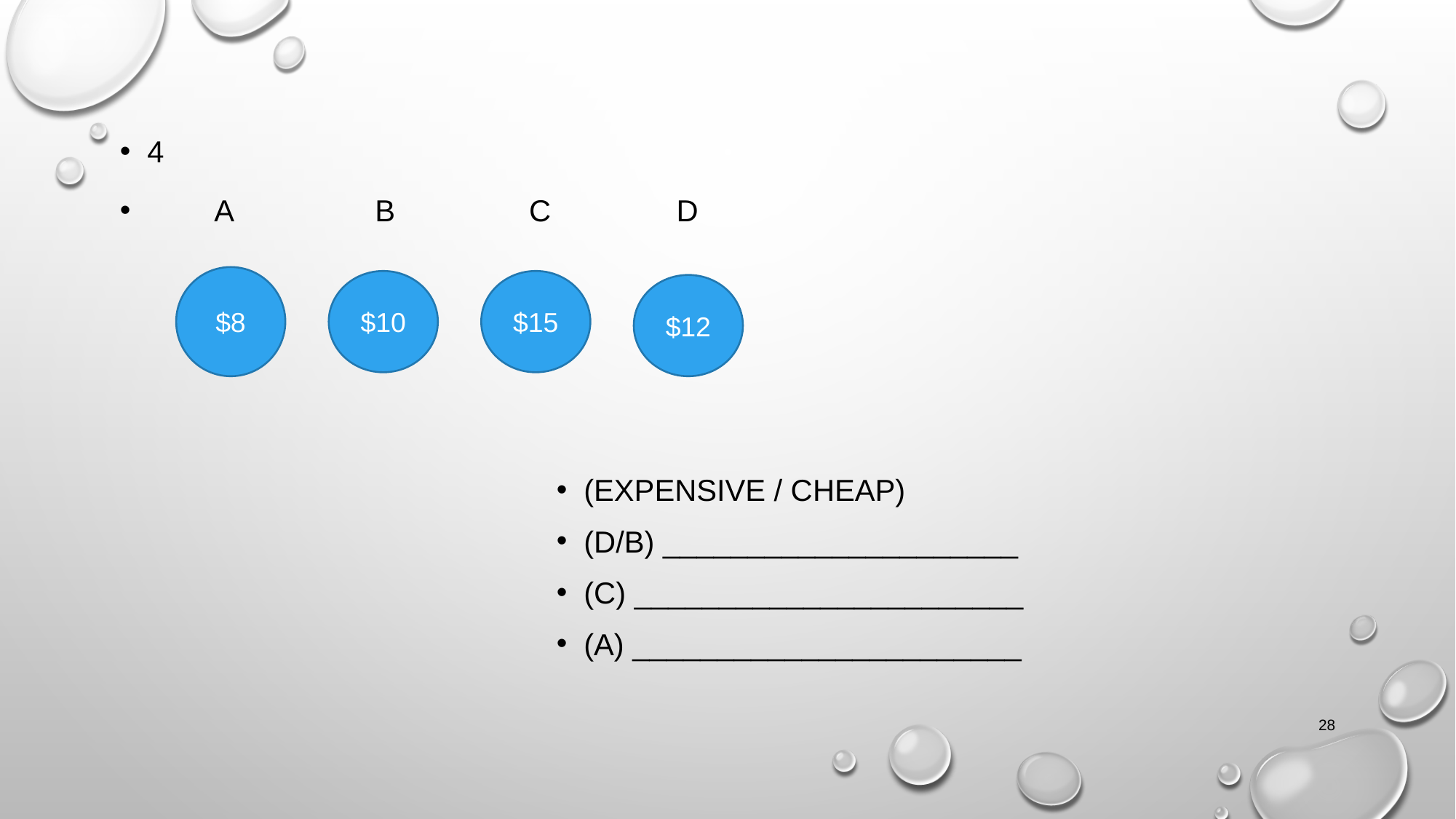

4
        A                 B                C               D

(expensive / cheap)
(D/B) _____________________
(C) _______________________
(A) _______________________
$8
$10
$15
$12
28